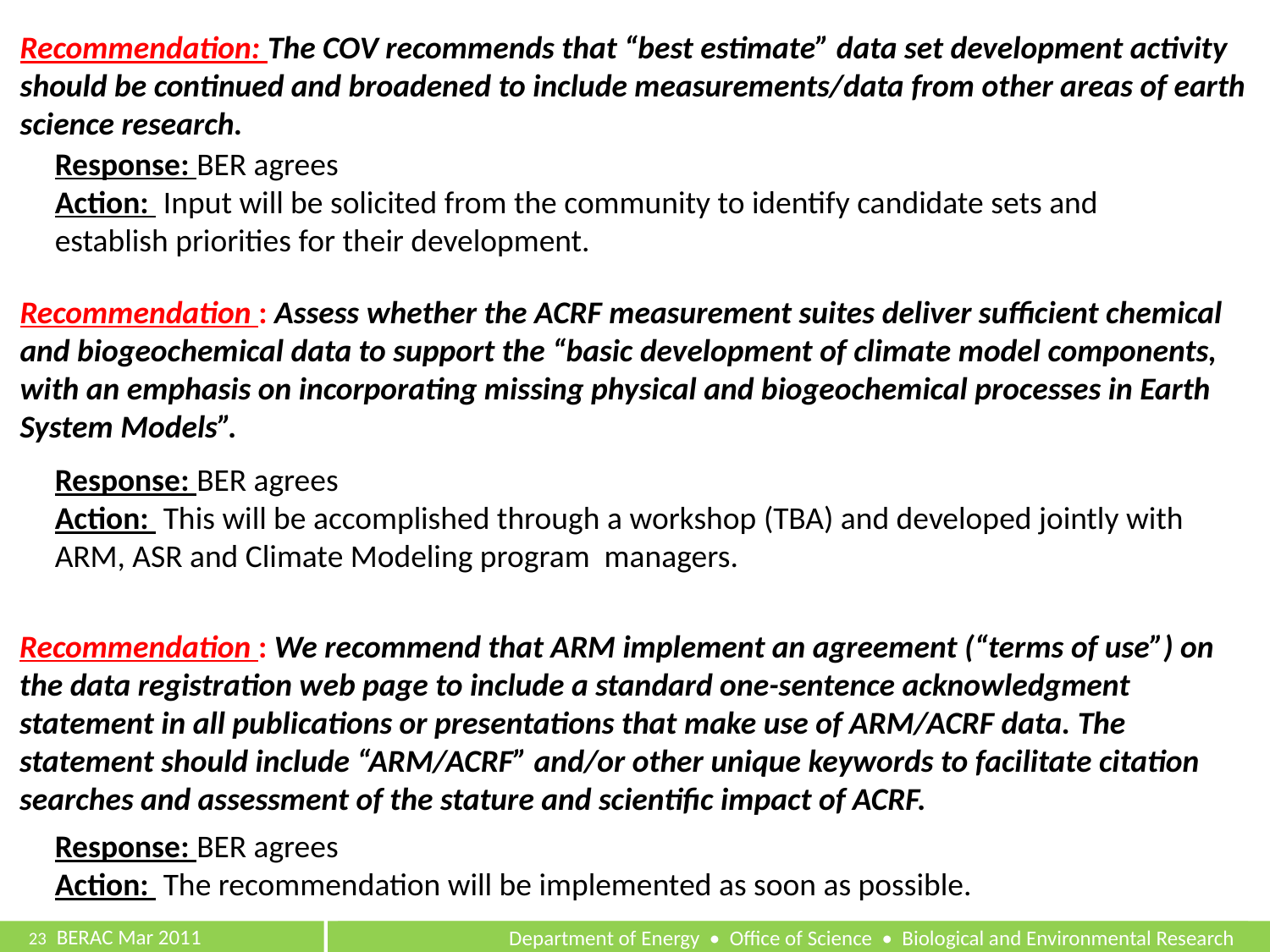

Recommendation: The COV recommends that “best estimate” data set development activity
should be continued and broadened to include measurements/data from other areas of earth
science research.
Response: BER agrees
Action:  Input will be solicited from the community to identify candidate sets and establish priorities for their development.
Recommendation : Assess whether the ACRF measurement suites deliver sufficient chemical
and biogeochemical data to support the “basic development of climate model components,
with an emphasis on incorporating missing physical and biogeochemical processes in Earth
System Models”.
Response: BER agrees
Action:  This will be accomplished through a workshop (TBA) and developed jointly with ARM, ASR and Climate Modeling program  managers.
Recommendation : We recommend that ARM implement an agreement (“terms of use”) on
the data registration web page to include a standard one-sentence acknowledgment
statement in all publications or presentations that make use of ARM/ACRF data. The
statement should include “ARM/ACRF” and/or other unique keywords to facilitate citation
searches and assessment of the stature and scientific impact of ACRF.
Response: BER agrees
Action:  The recommendation will be implemented as soon as possible.
23	 BERAC Mar 2011

Department of Energy  •  Office of Science  •  Biological and Environmental Research